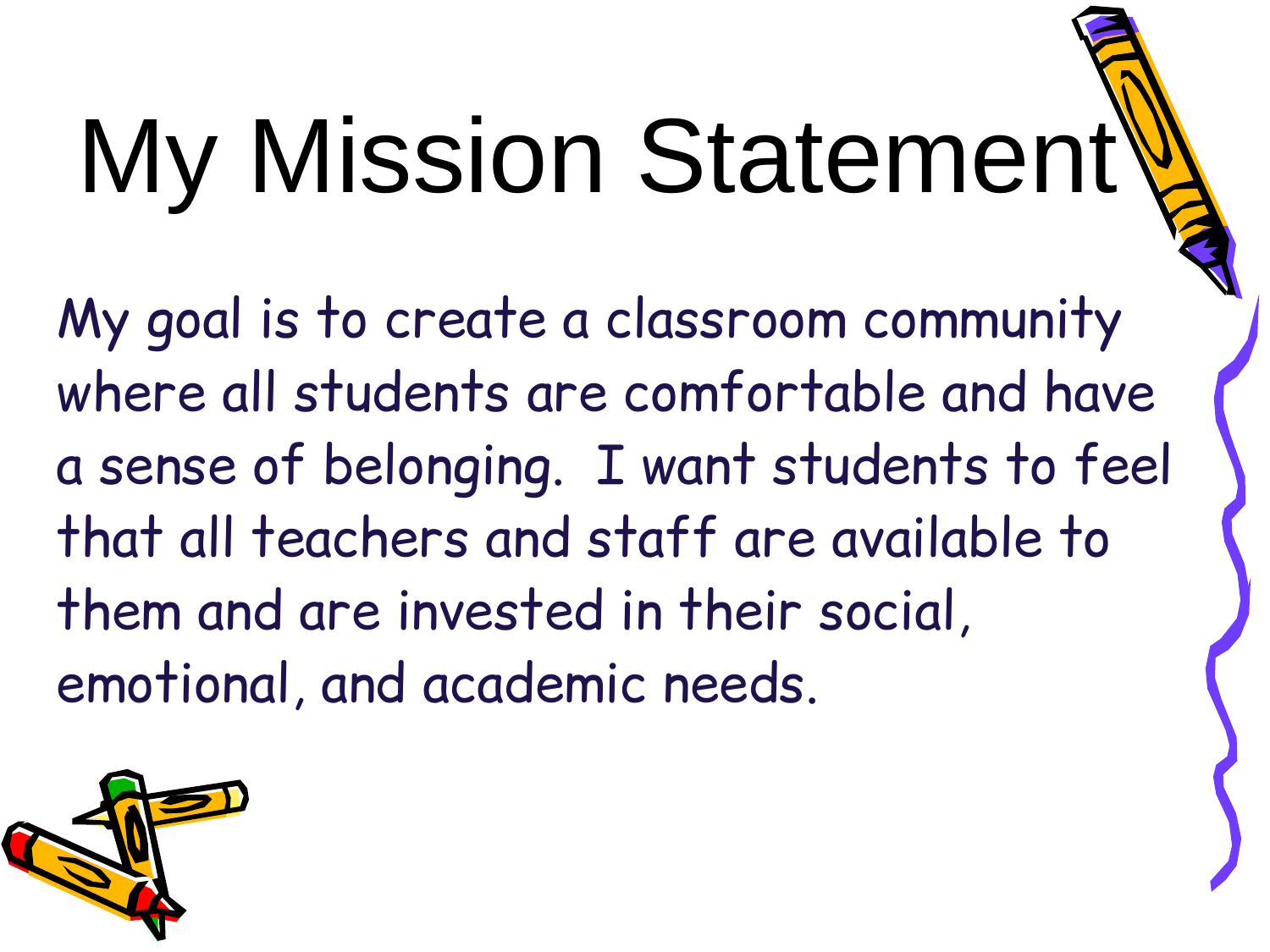

My Mission Statement

My goal is to create a classroom community where all students are comfortable and have a sense of belonging.  I want students to feel that all teachers and staff are available to them and are invested in their social, emotional, and academic needs.